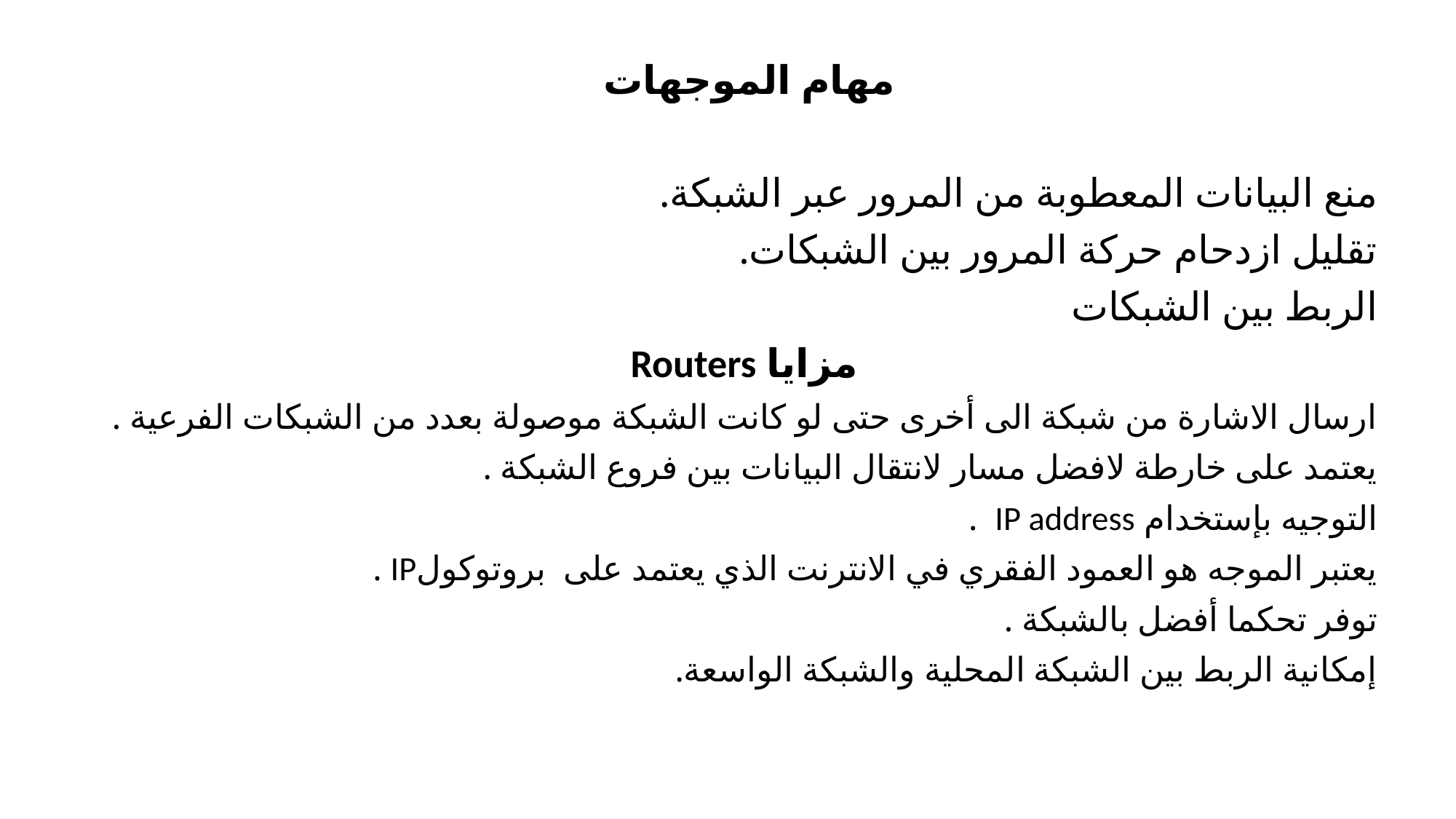

مهام الموجهات

منع البيانات المعطوبة من المرور عبر الشبكة.
تقليل ازدحام حركة المرور بين الشبكات.
الربط بين الشبكات
مزايا Routers
ارسال الاشارة من شبكة الى أخرى حتى لو كانت الشبكة موصولة بعدد من الشبكات الفرعية .
يعتمد على خارطة لافضل مسار لانتقال البيانات بين فروع الشبكة .
التوجيه بإستخدام IP address  .
يعتبر الموجه هو العمود الفقري في الانترنت الذي يعتمد على  بروتوكولIP .
توفر تحكما أفضل بالشبكة .
إمكانية الربط بين الشبكة المحلية والشبكة الواسعة.